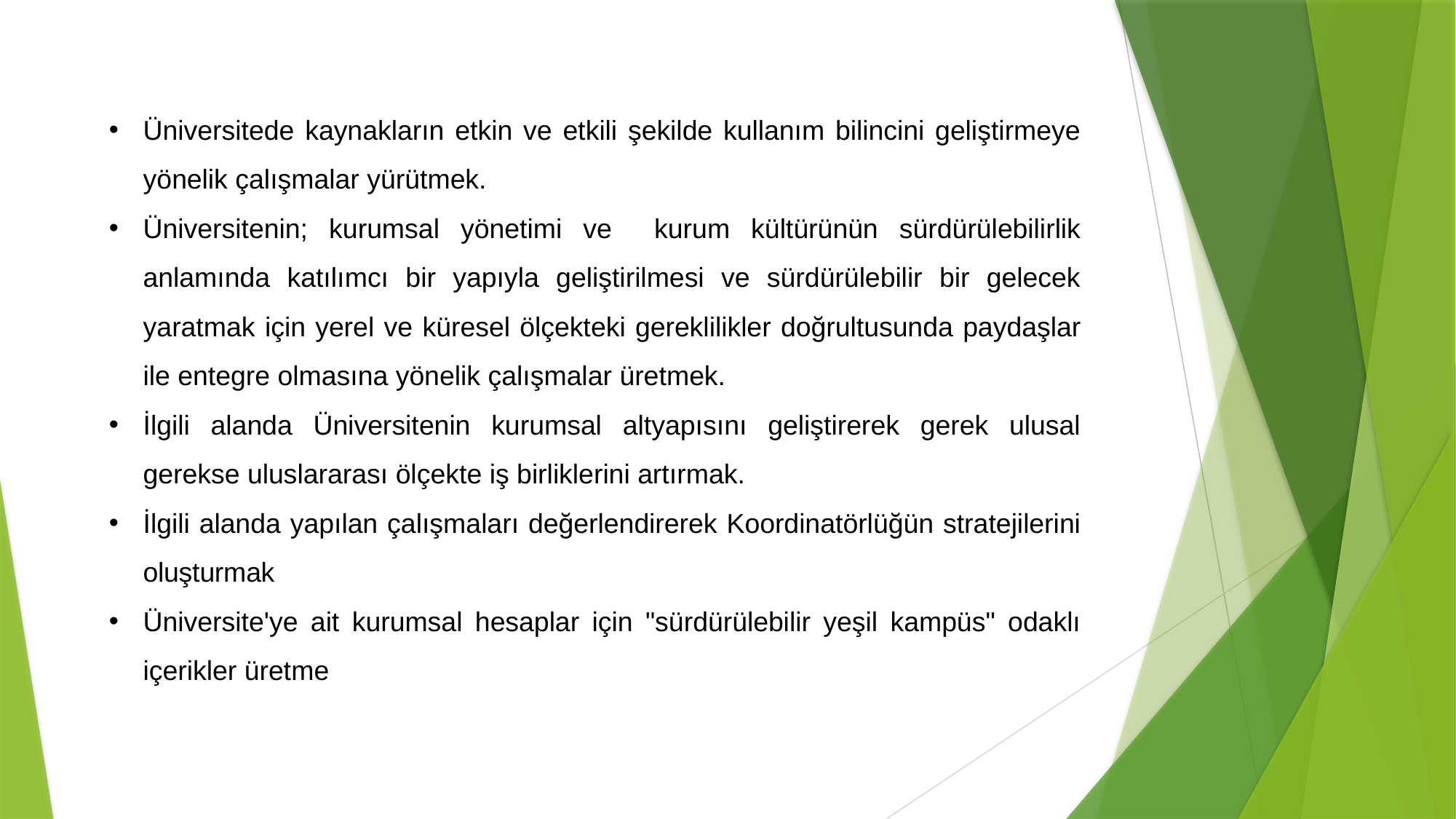

Üniversitede kaynakların etkin ve etkili şekilde kullanım bilincini geliştirmeye yönelik çalışmalar yürütmek.
Üniversitenin; kurumsal yönetimi ve  kurum kültürünün sürdürülebilirlik anlamında katılımcı bir yapıyla geliştirilmesi ve sürdürülebilir bir gelecek yaratmak için yerel ve küresel ölçekteki gereklilikler doğrultusunda paydaşlar ile entegre olmasına yönelik çalışmalar üretmek.
İlgili alanda Üniversitenin kurumsal altyapısını geliştirerek gerek ulusal gerekse uluslararası ölçekte iş birliklerini artırmak.
İlgili alanda yapılan çalışmaları değerlendirerek Koordinatörlüğün stratejilerini oluşturmak
Üniversite'ye ait kurumsal hesaplar için "sürdürülebilir yeşil kampüs" odaklı içerikler üretme